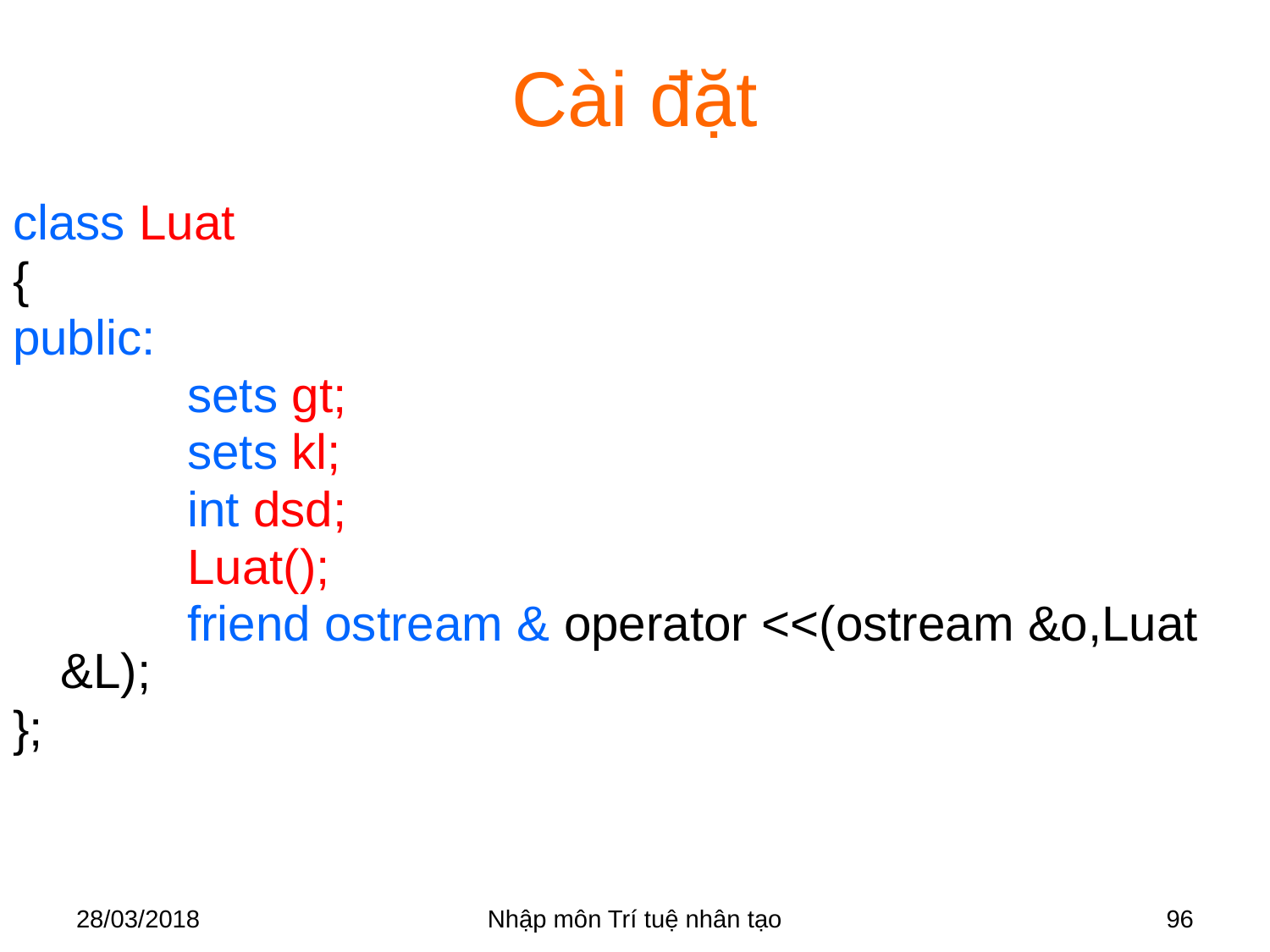

# Cài đặt
class Luat
{
public:
		sets gt;
		sets kl;
		int dsd;
		Luat();
		friend ostream & operator <<(ostream &o,Luat &L);
};

28/03/2018

Nhập môn Trí tuệ nhân tạo

96